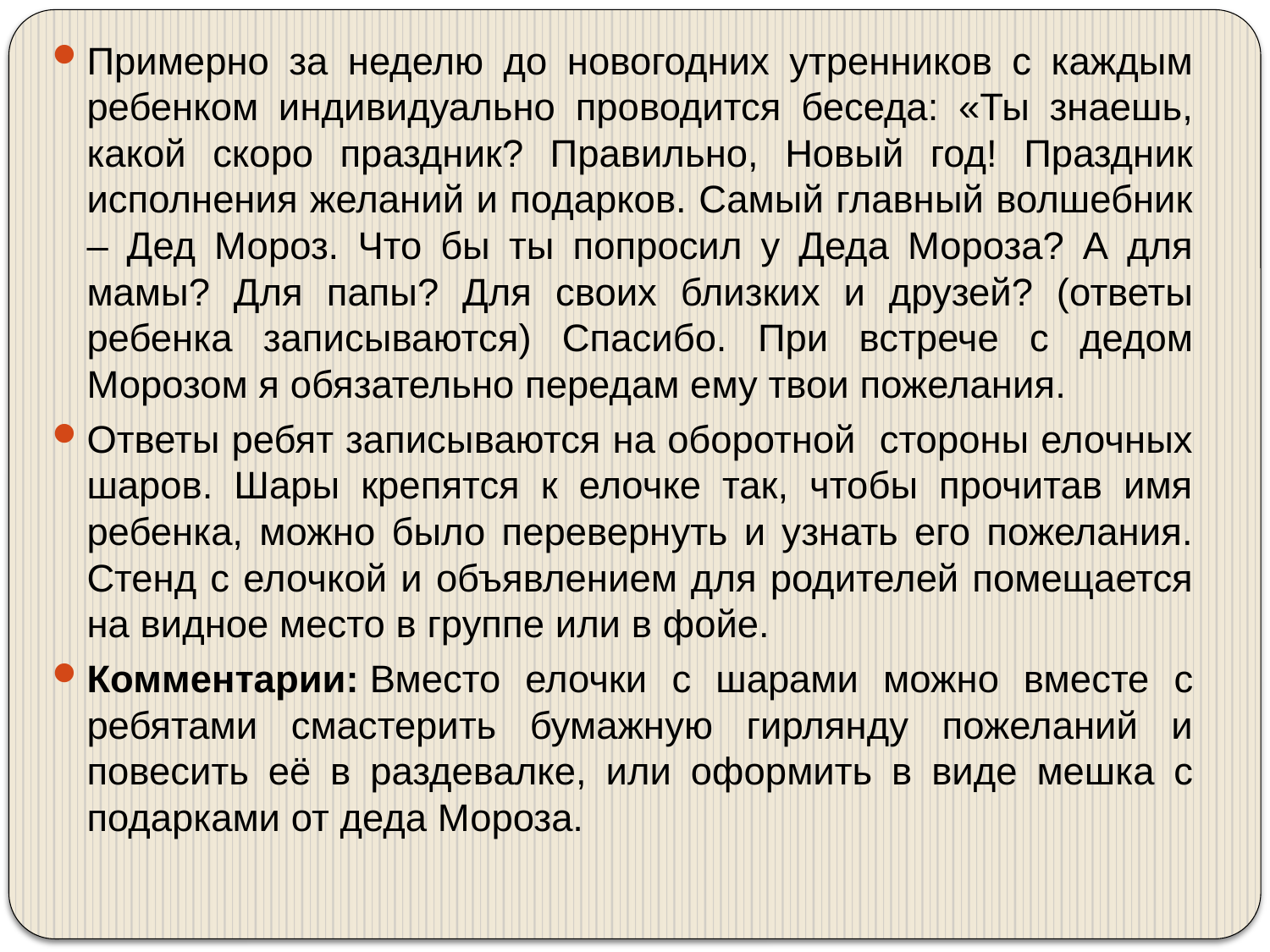

Примерно за неделю до новогодних утренников с каждым ребенком индивидуально проводится беседа: «Ты знаешь, какой скоро праздник? Правильно, Новый год! Праздник исполнения желаний и подарков. Самый главный волшебник – Дед Мороз. Что бы ты попросил у Деда Мороза? А для мамы? Для папы? Для своих близких и друзей? (ответы ребенка записываются) Спасибо. При встрече с дедом Морозом я обязательно передам ему твои пожелания.
Ответы ребят записываются на оборотной  стороны елочных шаров. Шары крепятся к елочке так, чтобы прочитав имя ребенка, можно было перевернуть и узнать его пожелания. Стенд с елочкой и объявлением для родителей помещается на видное место в группе или в фойе.
Комментарии: Вместо елочки с шарами можно вместе с ребятами смастерить бумажную гирлянду пожеланий и повесить её в раздевалке, или оформить в виде мешка с подарками от деда Мороза.